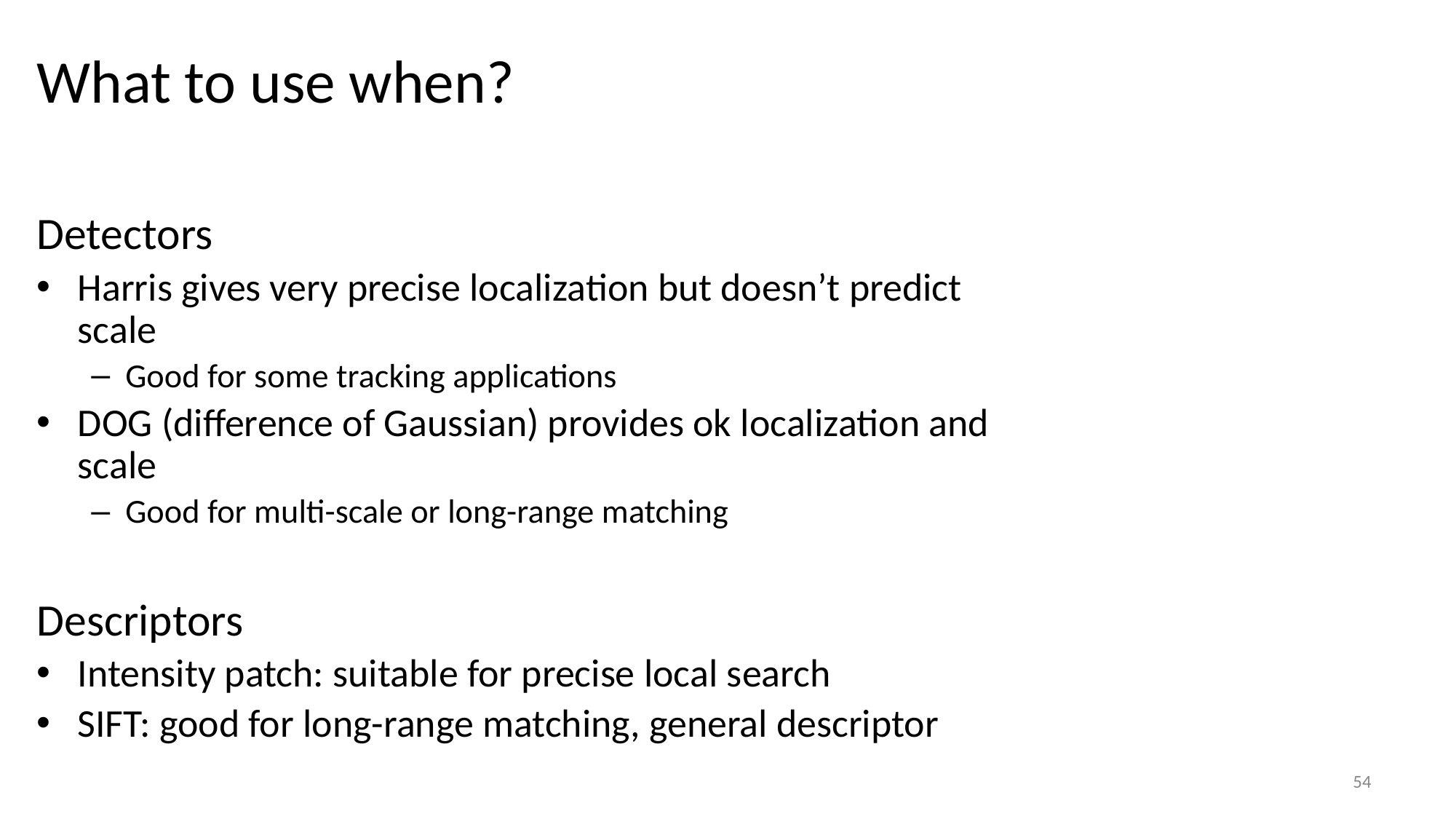

# What to use when?

Detectors
Harris gives very precise localization but doesn’t predict scale
Good for some tracking applications
DOG (difference of Gaussian) provides ok localization and scale
Good for multi-scale or long-range matching

Descriptors
Intensity patch: suitable for precise local search
SIFT: good for long-range matching, general descriptor
54